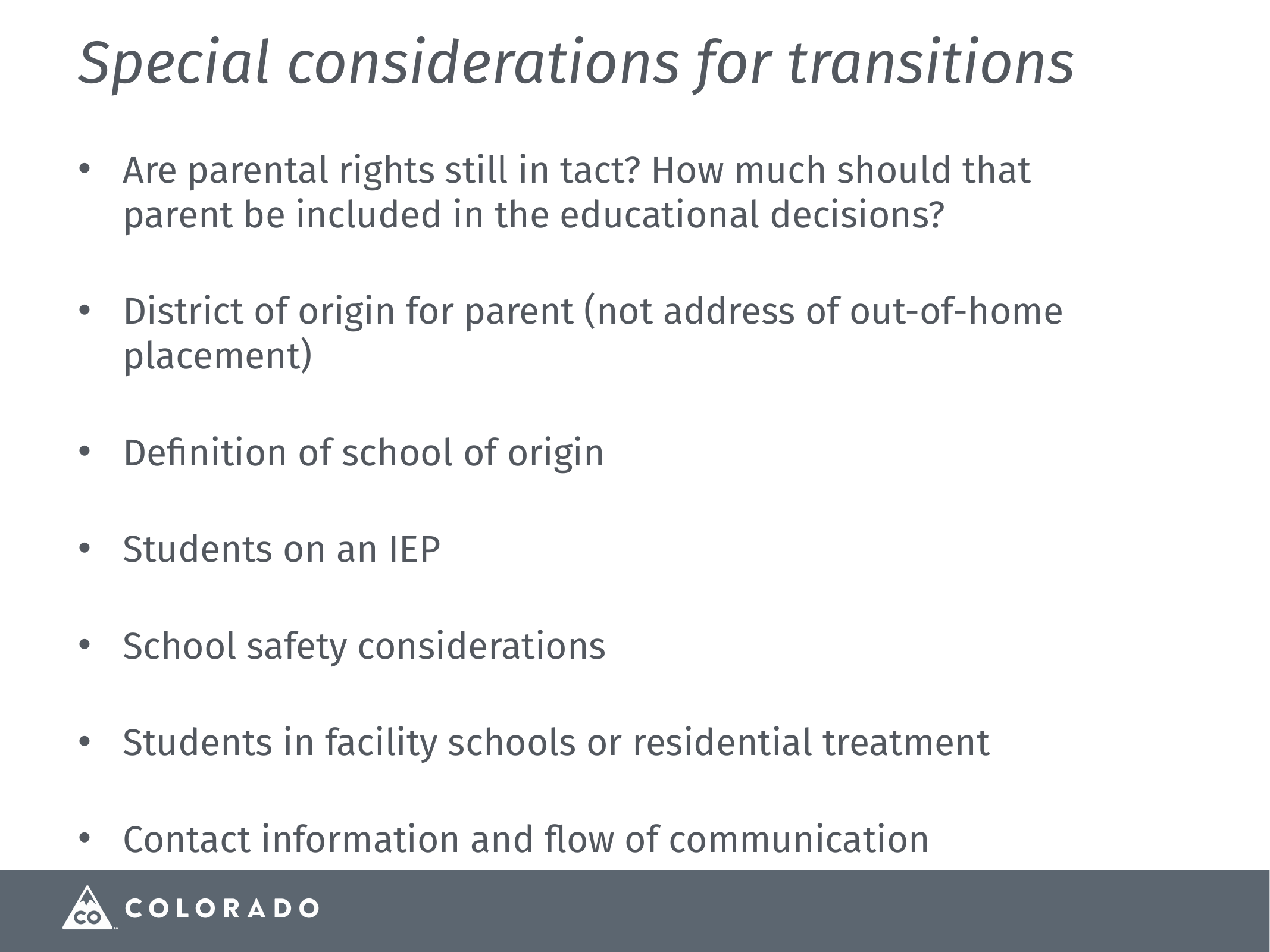

# Special considerations for transitions
Are parental rights still in tact? How much should that parent be included in the educational decisions?
District of origin for parent (not address of out-of-home placement)
Definition of school of origin
Students on an IEP
School safety considerations
Students in facility schools or residential treatment
Contact information and flow of communication